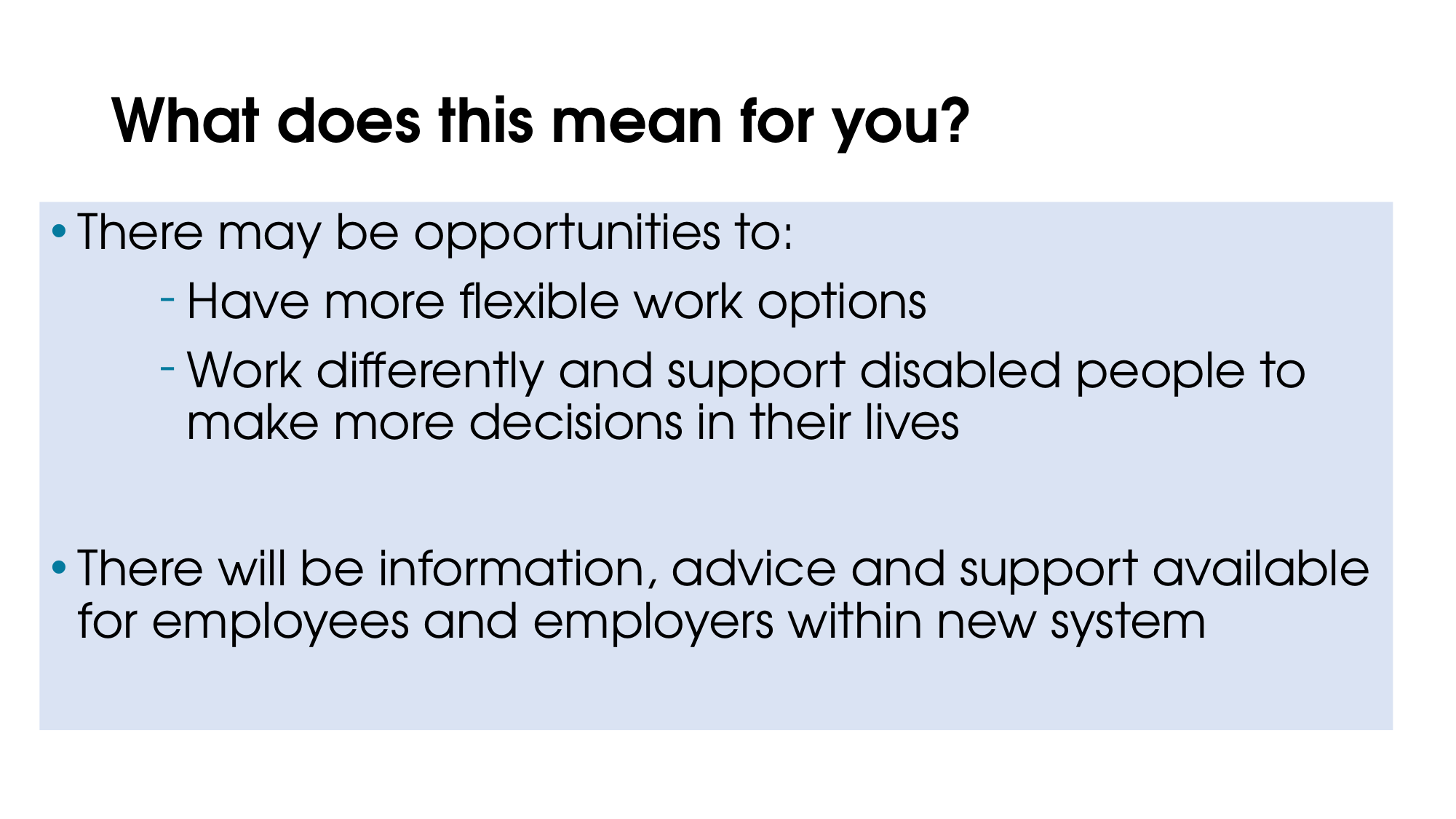

# What does this mean for you?
There may be opportunities to:
Have more flexible work options
Work differently and support disabled people to make more decisions in their lives

There will be information, advice and support available for employees and employers within new system